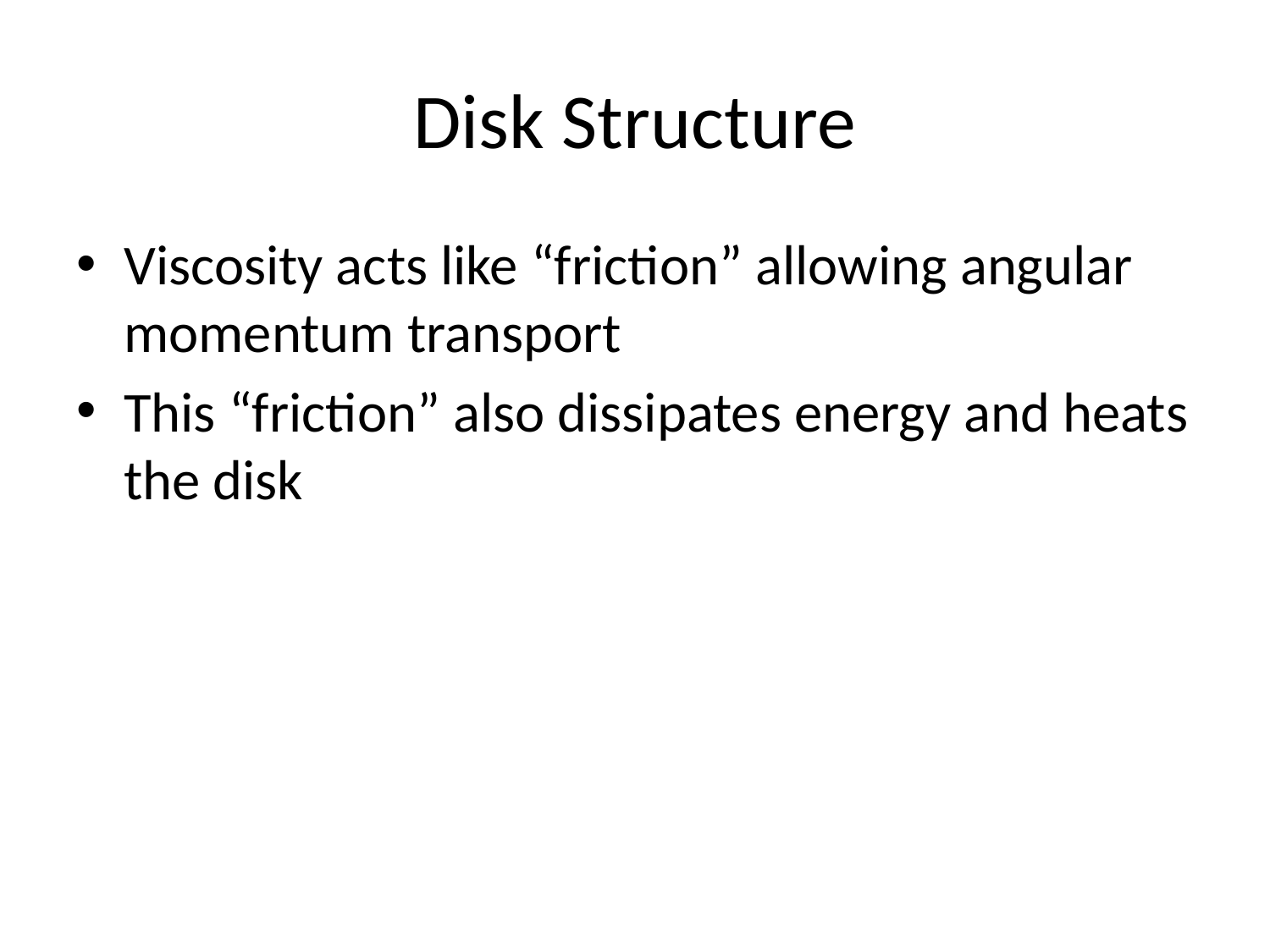

# Disk Structure
Viscosity acts like “friction” allowing angular momentum transport
This “friction” also dissipates energy and heats the disk